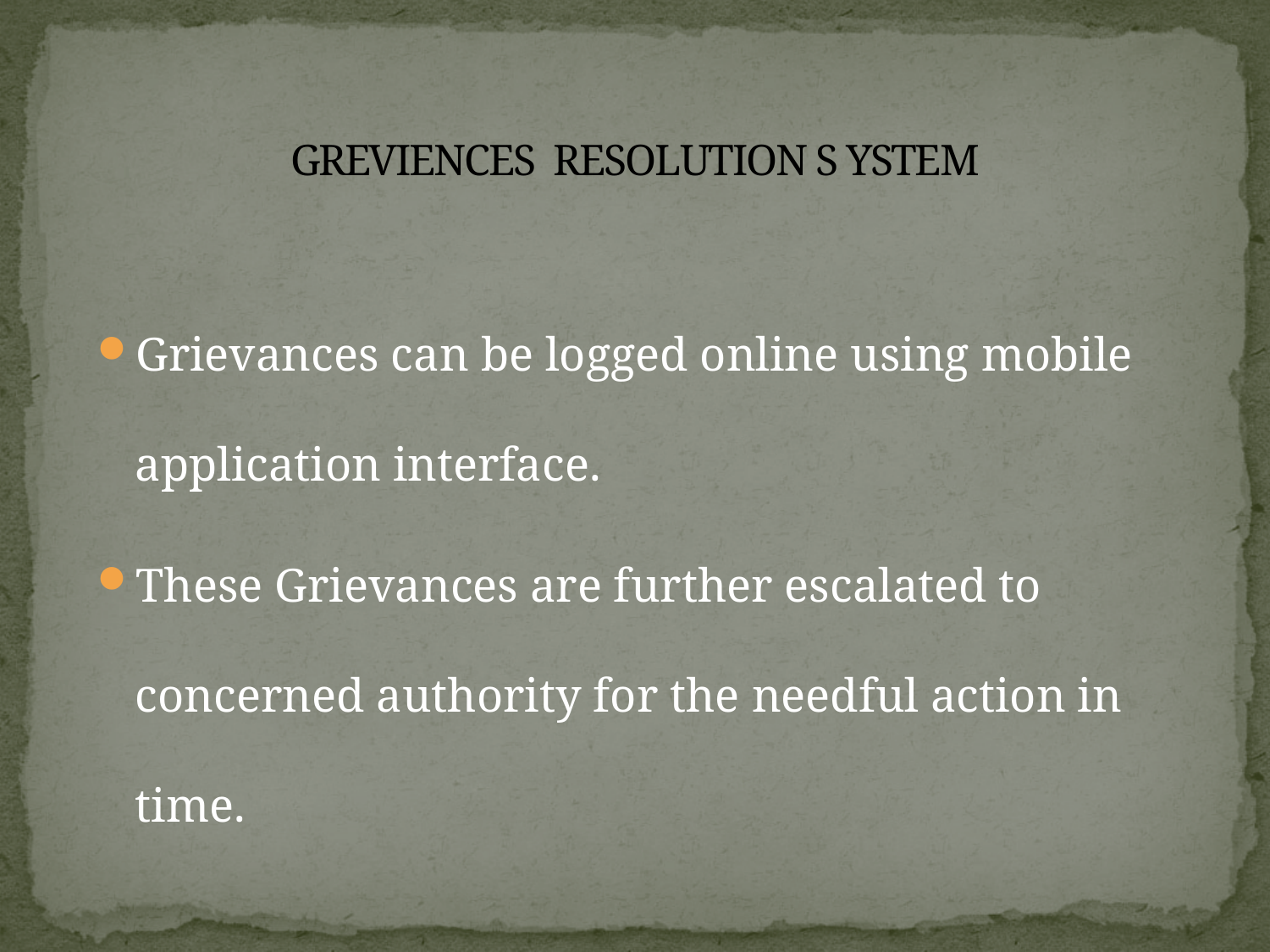

# GREVIENCES  RESOLUTION S YSTEM
Grievances can be logged online using mobile application interface.
These Grievances are further escalated to concerned authority for the needful action in time.